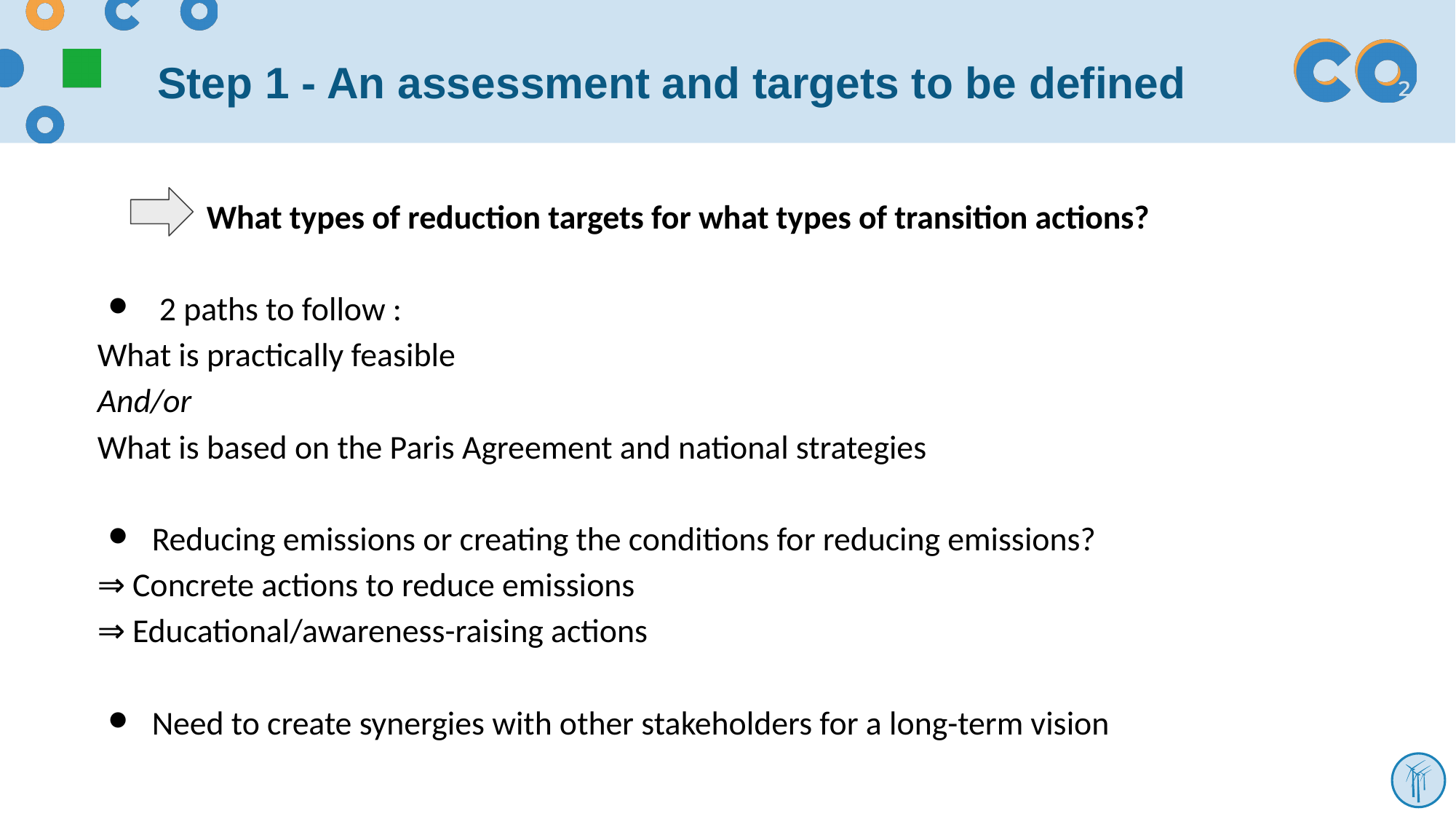

Step 1 - An assessment and targets to be defined

What types of reduction targets for what types of transition actions?

 2 paths to follow :
What is practically feasible
And/or
What is based on the Paris Agreement and national strategies

Reducing emissions or creating the conditions for reducing emissions?
⇒ Concrete actions to reduce emissions
⇒ Educational/awareness-raising actions

Need to create synergies with other stakeholders for a long-term vision